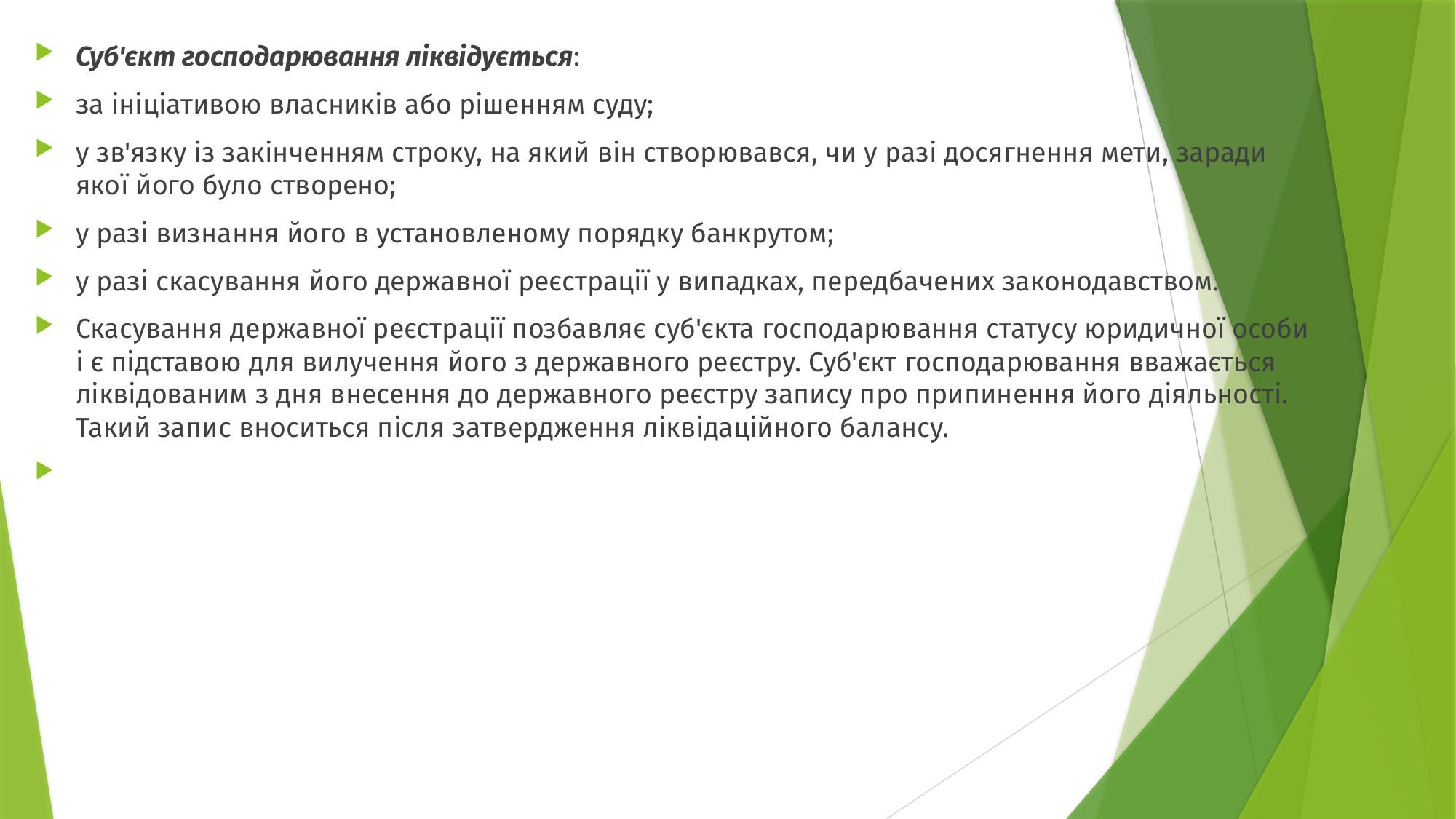

Суб'єкт господарювання ліквідується:
за ініціативою власників або рішенням суду;
у зв'язку із закінченням строку, на який він створювався, чи у разі досягнення мети, заради якої його було створено;
у разі визнання його в установленому порядку банкрутом;
у разі скасування його державної реєстрації у випадках, передбачених законодавством.
Скасування державної реєстрації позбавляє суб'єкта господарювання статусу юридичної особи і є підставою для вилучення його з державного реєстру. Суб'єкт господарювання вважається ліквідованим з дня внесення до державного реєстру запису про припинення його діяльності. Такий запис вноситься після затвердження ліквідаційного балансу.